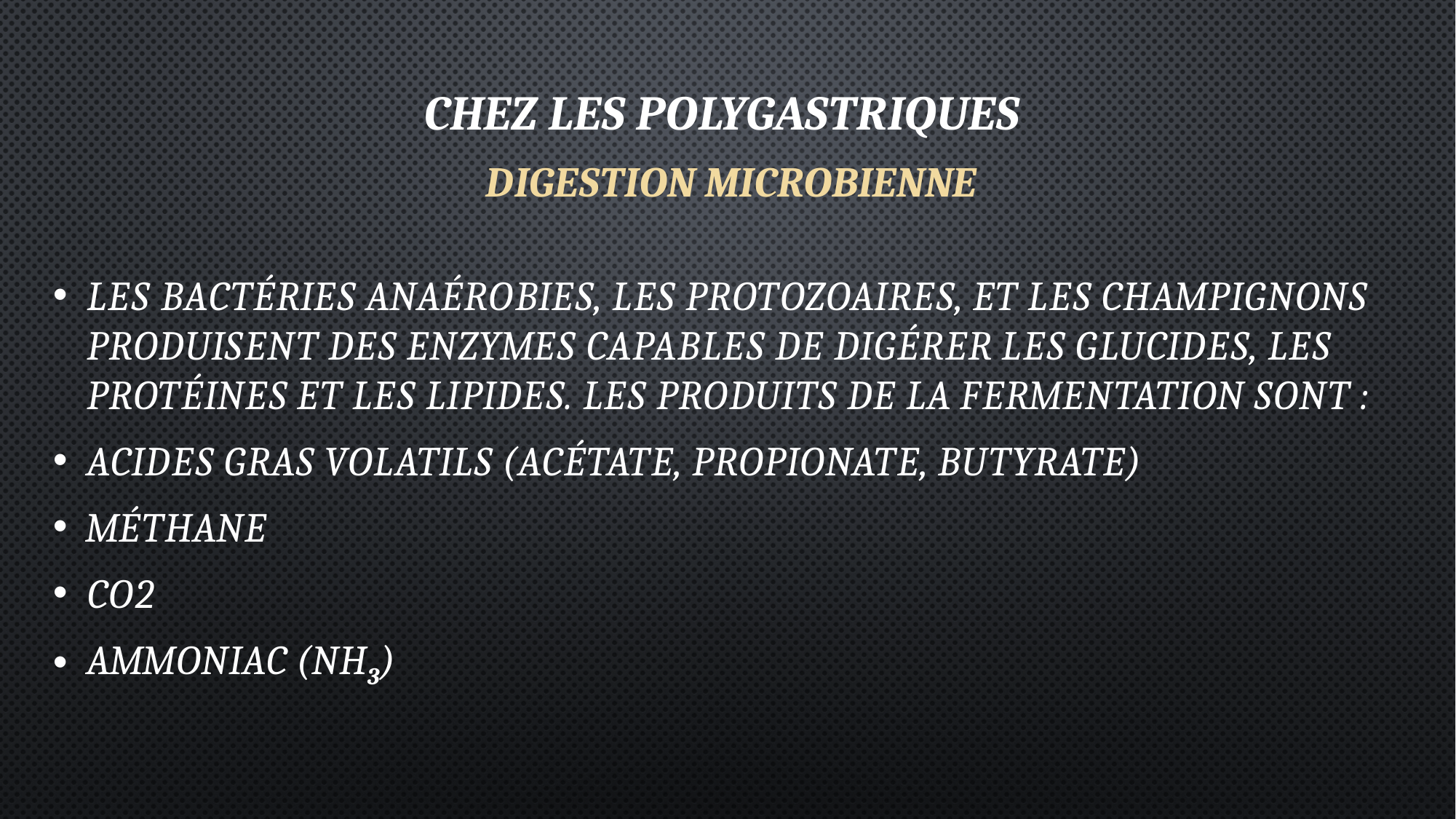

# Chez les polygastriques
DIGESTION MICROBIENNE
Les bactéries anaérobies, les protozoaires, et les champignons produisent des enzymes capables de digérer les glucides, les protéines et les lipides. Les produits de la fermentation sont :
Acides gras volatils (acétate, propionate, butyrate)
Méthane
CO2
Ammoniac (NH3)